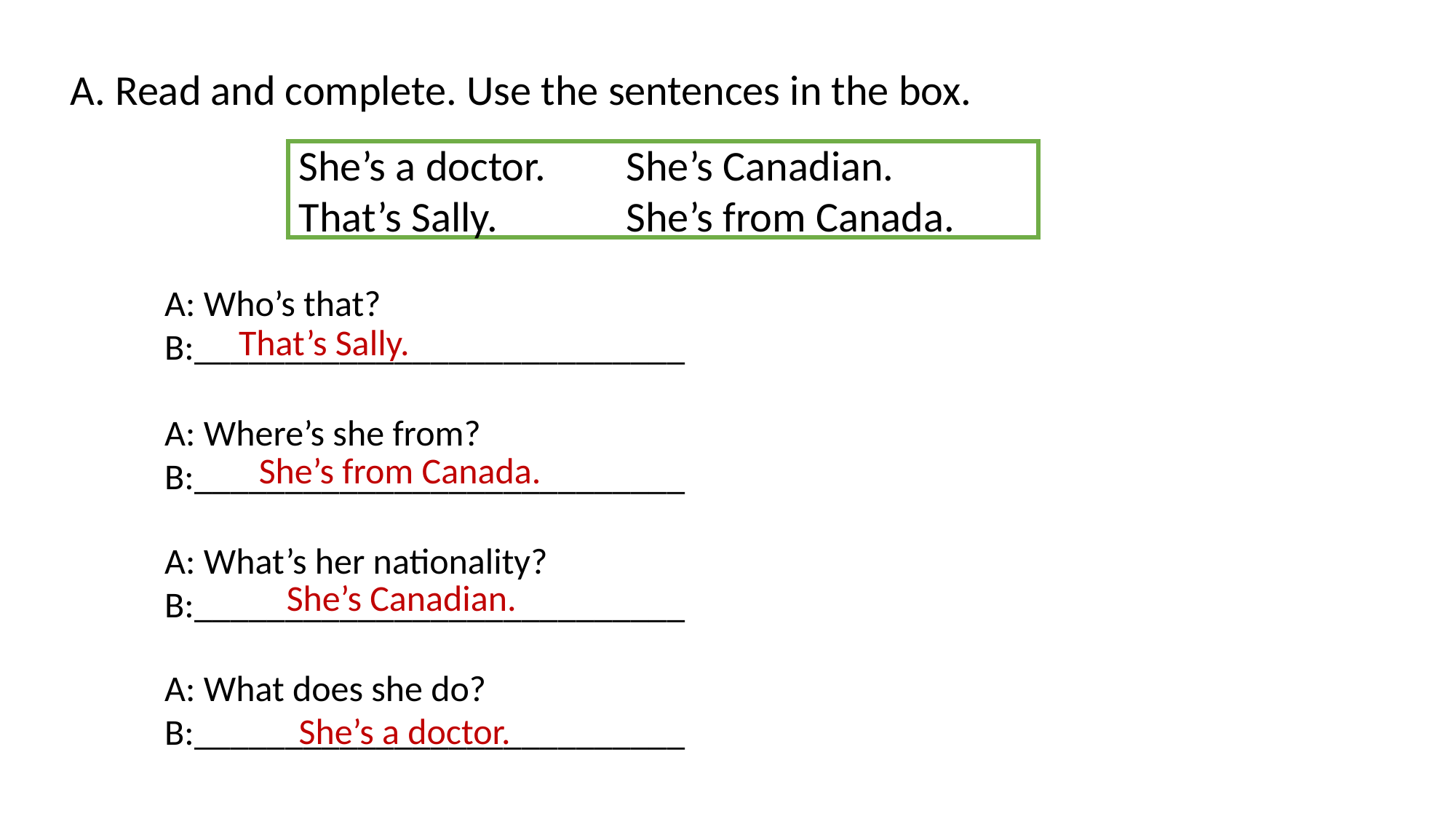

A. Read and complete. Use the sentences in the box.
She’s a doctor.	She’s Canadian.
That’s Sally. 		She’s from Canada.
A: Who’s that?
B:___________________________

That’s Sally.
A: Where’s she from?
B:___________________________

She’s from Canada.
A: What’s her nationality?
B:___________________________

She’s Canadian.
A: What does she do?
B:___________________________

She’s a doctor.